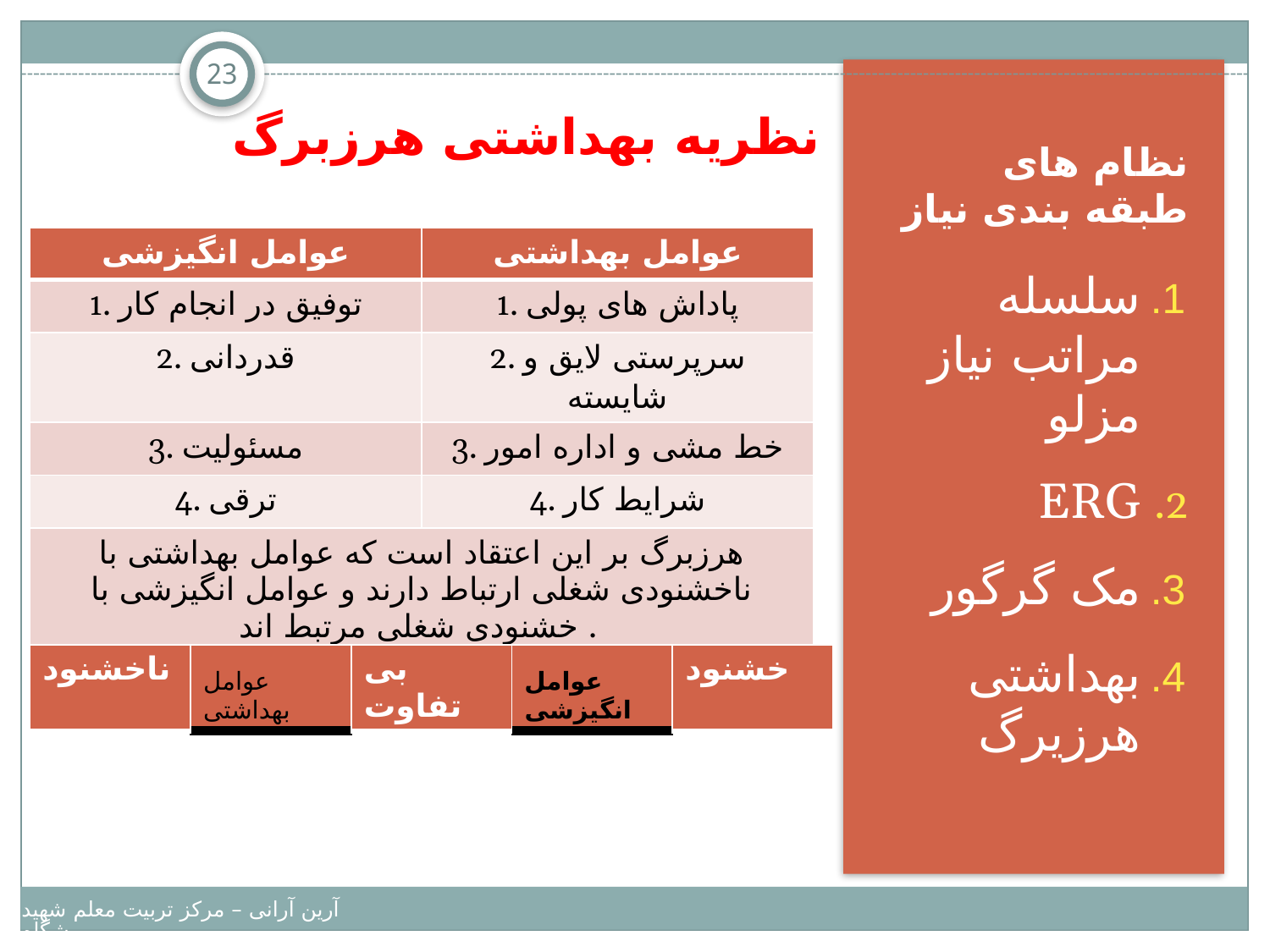

23
نظریه بهداشتی هرزبرگ

# نظام های طبقه بندی نیاز
| عوامل انگیزشی | عوامل بهداشتی |
| --- | --- |
| 1. توفیق در انجام کار | 1. پاداش های پولی |
| 2. قدردانی | 2. سرپرستی لایق و شایسته |
| 3. مسئولیت | 3. خط مشی و اداره امور |
| 4. ترقی | 4. شرایط کار |
| هرزبرگ بر این اعتقاد است که عوامل بهداشتی با ناخشنودی شغلی ارتباط دارند و عوامل انگیزشی با خشنودی شغلی مرتبط اند . |  |
سلسله مراتب نیاز مزلو
ERG
مک گرگور
بهداشتی هرزیرگ
| ناخشنود | عوامل بهداشتی | بی تفاوت | عوامل انگیزشی | خشنود |
| --- | --- | --- | --- | --- |
آرین آرانی – مرکز تربیت معلم شهید بهشتی – دانشگاه پیامبر اعظم